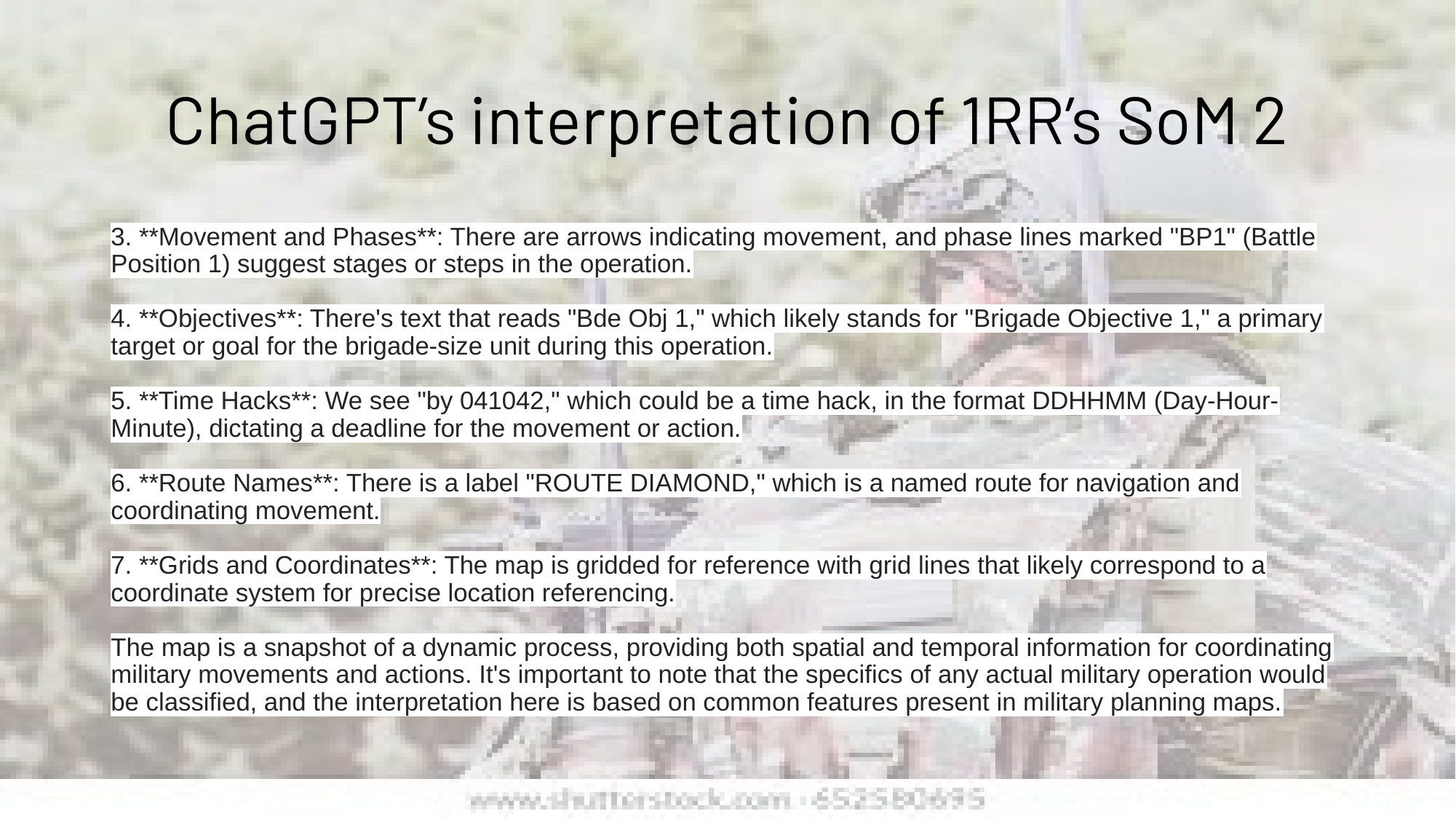

# ChatGPT’s interpretation of 1RR’s SoM 2
3. **Movement and Phases**: There are arrows indicating movement, and phase lines marked "BP1" (Battle Position 1) suggest stages or steps in the operation.
4. **Objectives**: There's text that reads "Bde Obj 1," which likely stands for "Brigade Objective 1," a primary target or goal for the brigade-size unit during this operation.
5. **Time Hacks**: We see "by 041042," which could be a time hack, in the format DDHHMM (Day-Hour-Minute), dictating a deadline for the movement or action.
6. **Route Names**: There is a label "ROUTE DIAMOND," which is a named route for navigation and coordinating movement.
7. **Grids and Coordinates**: The map is gridded for reference with grid lines that likely correspond to a coordinate system for precise location referencing.
The map is a snapshot of a dynamic process, providing both spatial and temporal information for coordinating military movements and actions. It's important to note that the specifics of any actual military operation would be classified, and the interpretation here is based on common features present in military planning maps.